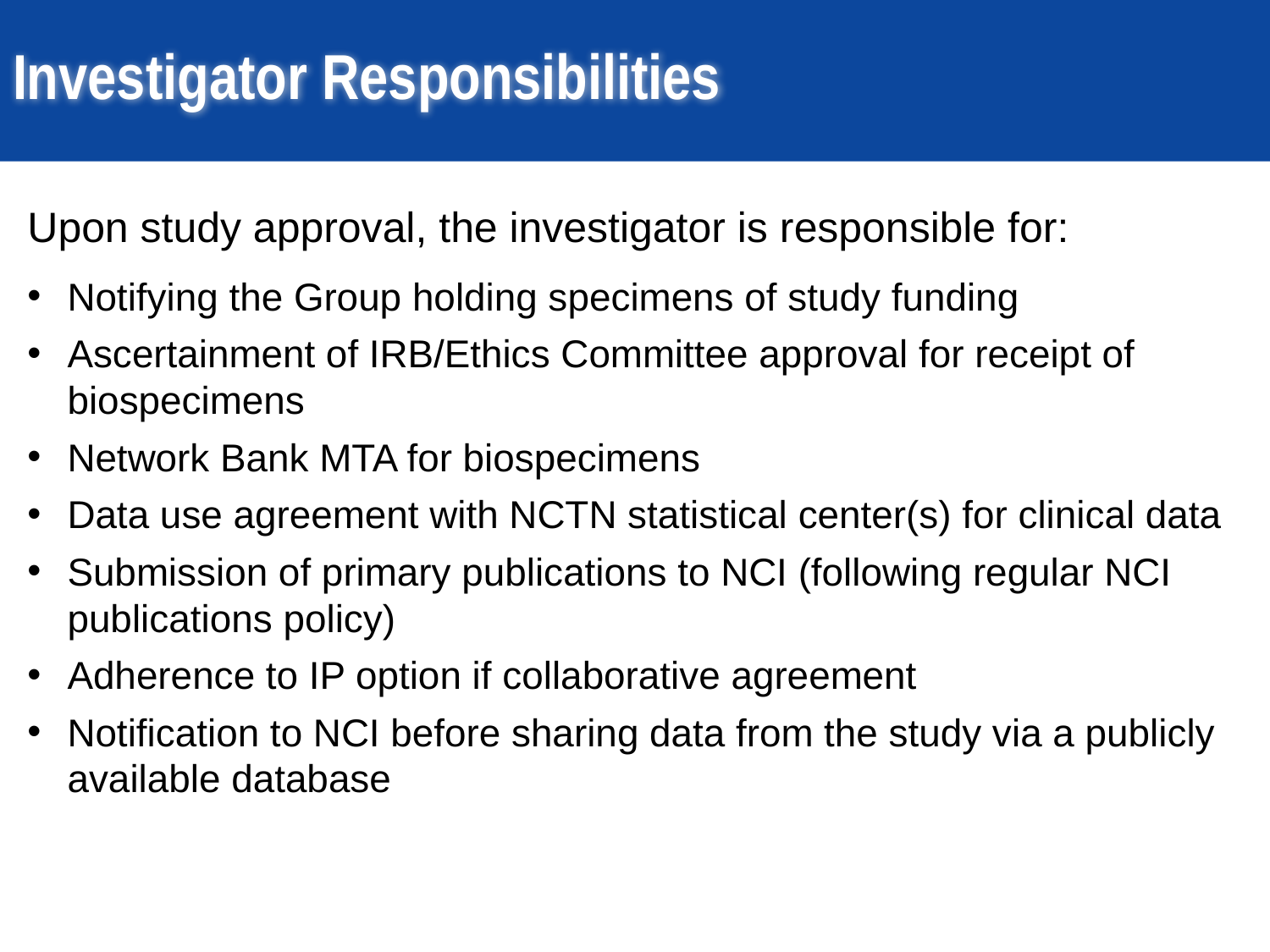

# Investigator Responsibilities
Upon study approval, the investigator is responsible for:
Notifying the Group holding specimens of study funding
Ascertainment of IRB/Ethics Committee approval for receipt of biospecimens
Network Bank MTA for biospecimens
Data use agreement with NCTN statistical center(s) for clinical data
Submission of primary publications to NCI (following regular NCI publications policy)
Adherence to IP option if collaborative agreement
Notification to NCI before sharing data from the study via a publicly available database